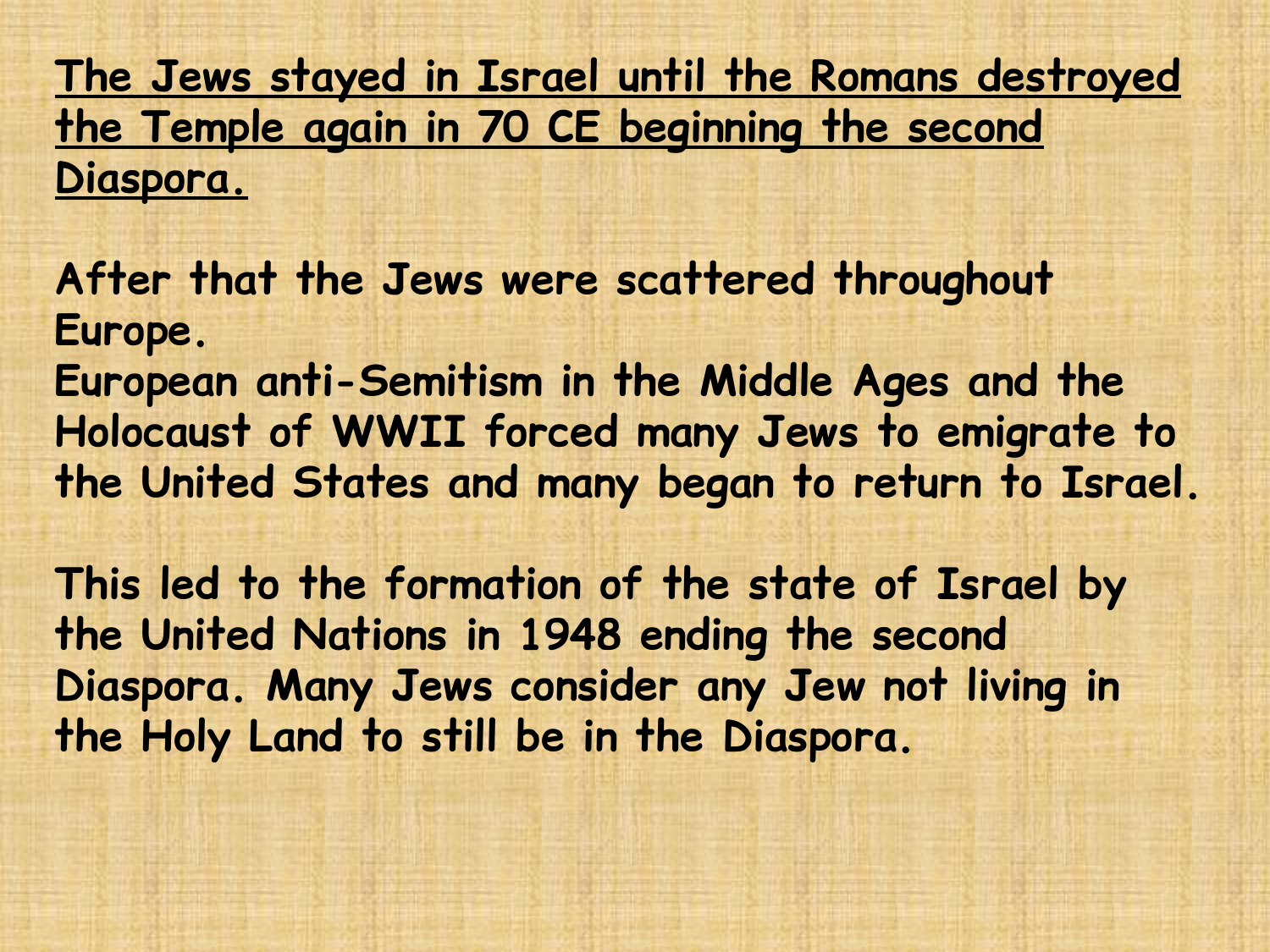

The Jews stayed in Israel until the Romans destroyed the Temple again in 70 CE beginning the second Diaspora.

After that the Jews were scattered throughout Europe.
European anti-Semitism in the Middle Ages and the Holocaust of WWII forced many Jews to emigrate to the United States and many began to return to Israel.

This led to the formation of the state of Israel by the United Nations in 1948 ending the second Diaspora. Many Jews consider any Jew not living in the Holy Land to still be in the Diaspora.